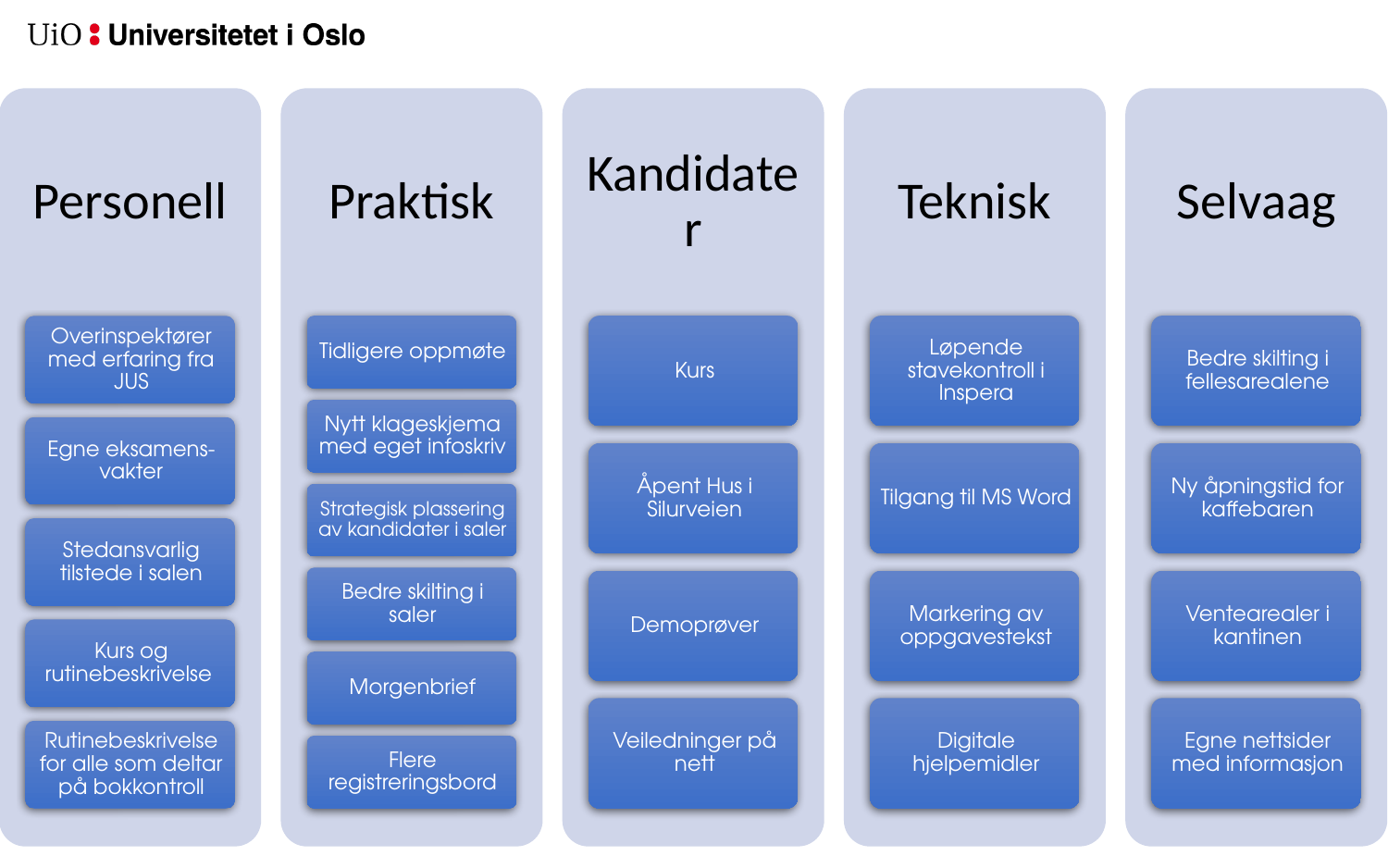

Personell
Overinspektører med erfaring fra JUS
Egne eksamens-vakter
Stedansvarlig tilstede i salen
Kurs og rutinebeskrivelse
Rutinebeskrivelse for alle som deltar på bokkontroll
Praktisk
Tidligere oppmøte
Nytt klageskjema med eget infoskriv
Strategisk plassering av kandidater i saler
Bedre skilting i saler
Morgenbrief
Flere registreringsbord
Kandidater
Kurs
Åpent Hus i Silurveien
Demoprøver
Veiledninger på nett
Teknisk
Løpende stavekontroll i Inspera
Tilgang til MS Word
Markering av oppgavestekst
Digitale hjelpemidler
Selvaag
Bedre skilting i fellesarealene
Ny åpningstid for kaffebaren
Ventearealer i kantinen
Egne nettsider med informasjon